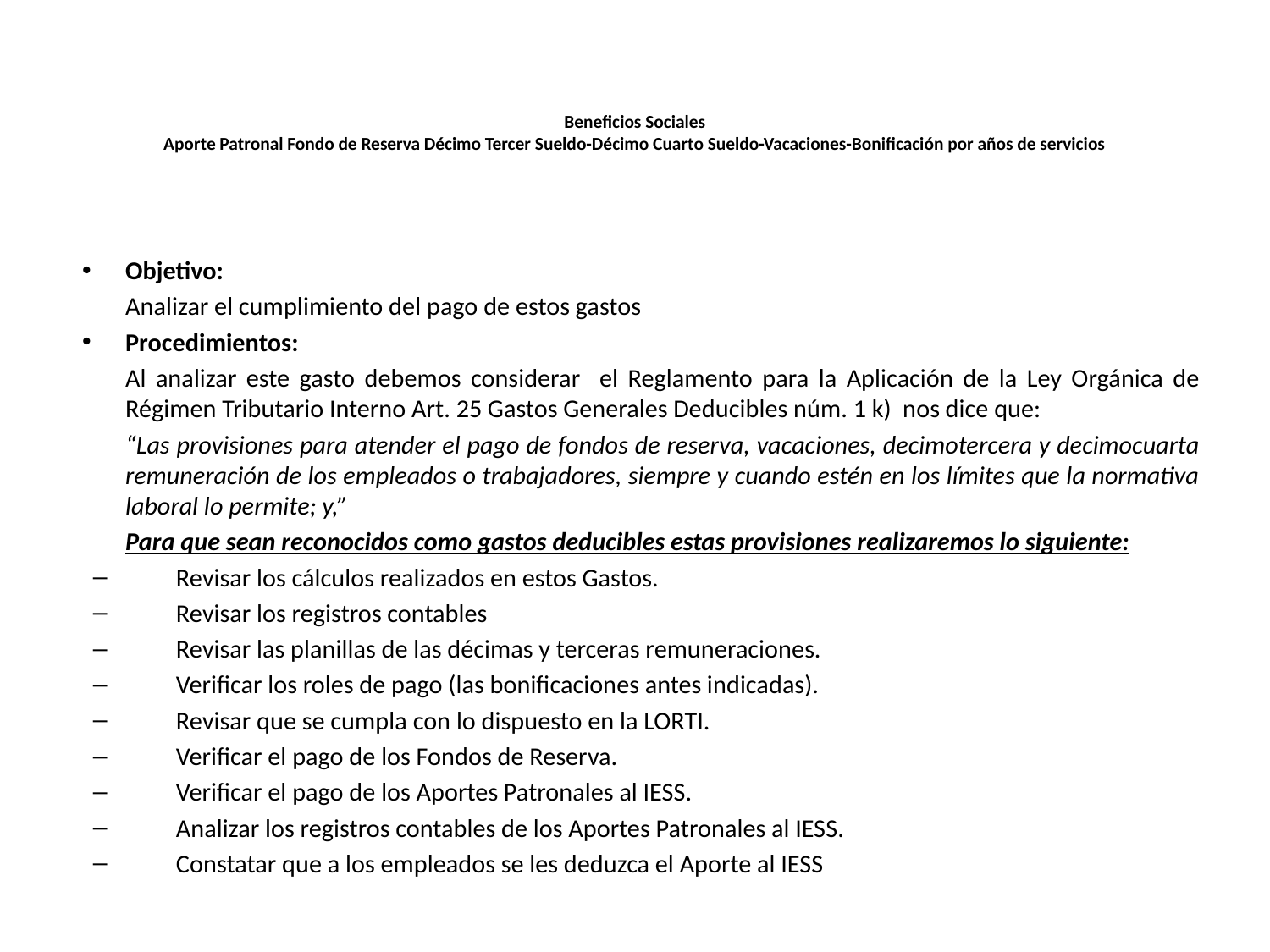

# Beneficios Sociales Aporte Patronal Fondo de Reserva Décimo Tercer Sueldo-Décimo Cuarto Sueldo-Vacaciones-Bonificación por años de servicios
Objetivo:
	Analizar el cumplimiento del pago de estos gastos
Procedimientos:
	Al analizar este gasto debemos considerar  el Reglamento para la Aplicación de la Ley Orgánica de Régimen Tributario Interno Art. 25 Gastos Generales Deducibles núm. 1 k)  nos dice que:
	“Las provisiones para atender el pago de fondos de reserva, vacaciones, decimotercera y decimocuarta remuneración de los empleados o trabajadores, siempre y cuando estén en los límites que la normativa laboral lo permite; y,”
	Para que sean reconocidos como gastos deducibles estas provisiones realizaremos lo siguiente:
Revisar los cálculos realizados en estos Gastos.
Revisar los registros contables
Revisar las planillas de las décimas y terceras remuneraciones.
Verificar los roles de pago (las bonificaciones antes indicadas).
Revisar que se cumpla con lo dispuesto en la LORTI.
Verificar el pago de los Fondos de Reserva.
Verificar el pago de los Aportes Patronales al IESS.
Analizar los registros contables de los Aportes Patronales al IESS.
Constatar que a los empleados se les deduzca el Aporte al IESS